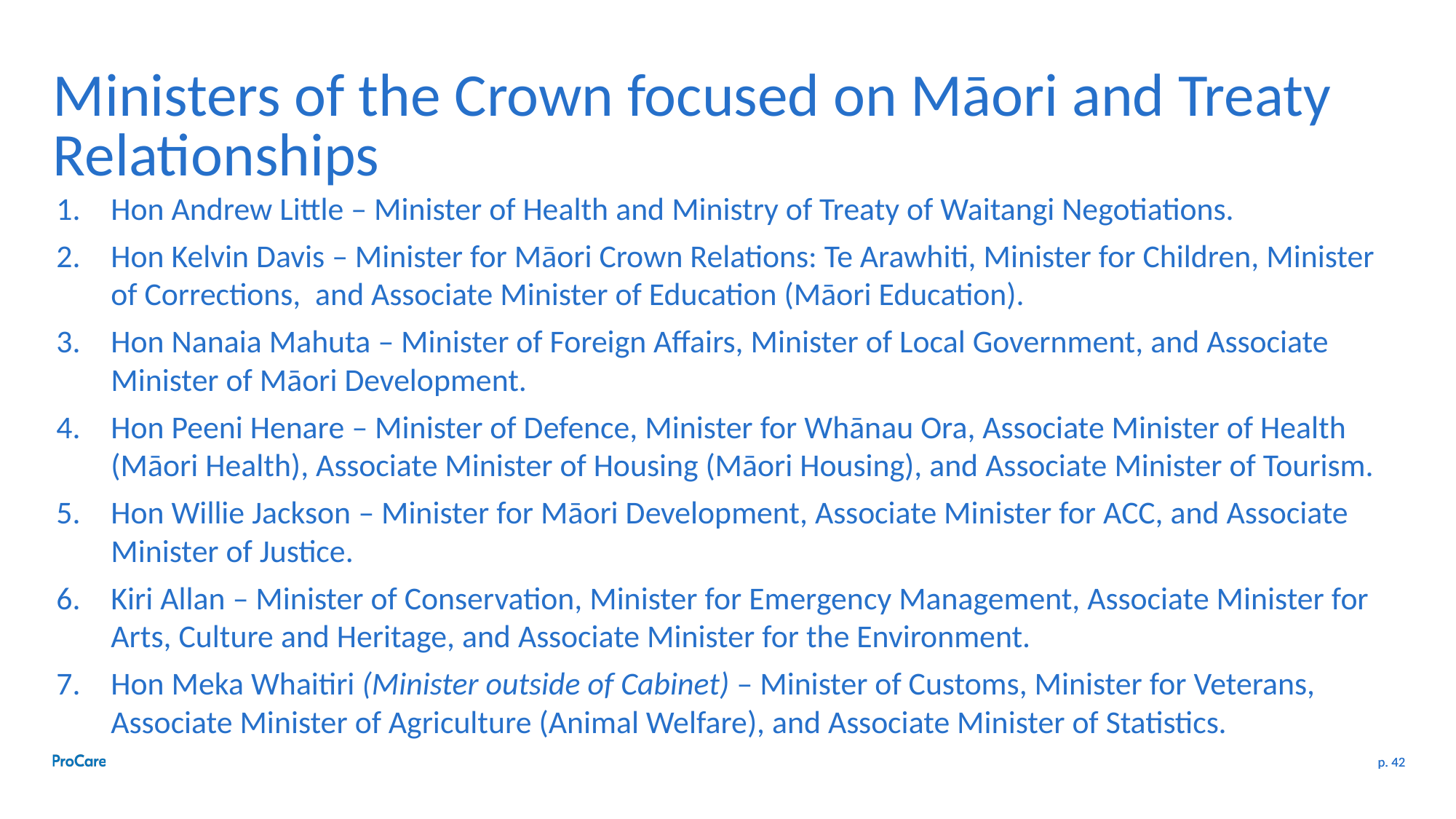

Ministers of the Crown focused on Māori and Treaty Relationships
Hon Andrew Little – Minister of Health and Ministry of Treaty of Waitangi Negotiations.
Hon Kelvin Davis – Minister for Māori Crown Relations: Te Arawhiti, Minister for Children, Minister of Corrections,  and Associate Minister of Education (Māori Education).
Hon Nanaia Mahuta – Minister of Foreign Affairs, Minister of Local Government, and Associate Minister of Māori Development.
Hon Peeni Henare – Minister of Defence, Minister for Whānau Ora, Associate Minister of Health (Māori Health), Associate Minister of Housing (Māori Housing), and Associate Minister of Tourism.
Hon Willie Jackson – Minister for Māori Development, Associate Minister for ACC, and Associate Minister of Justice.
Kiri Allan – Minister of Conservation, Minister for Emergency Management, Associate Minister for Arts, Culture and Heritage, and Associate Minister for the Environment.
Hon Meka Whaitiri (Minister outside of Cabinet) – Minister of Customs, Minister for Veterans, Associate Minister of Agriculture (Animal Welfare), and Associate Minister of Statistics.